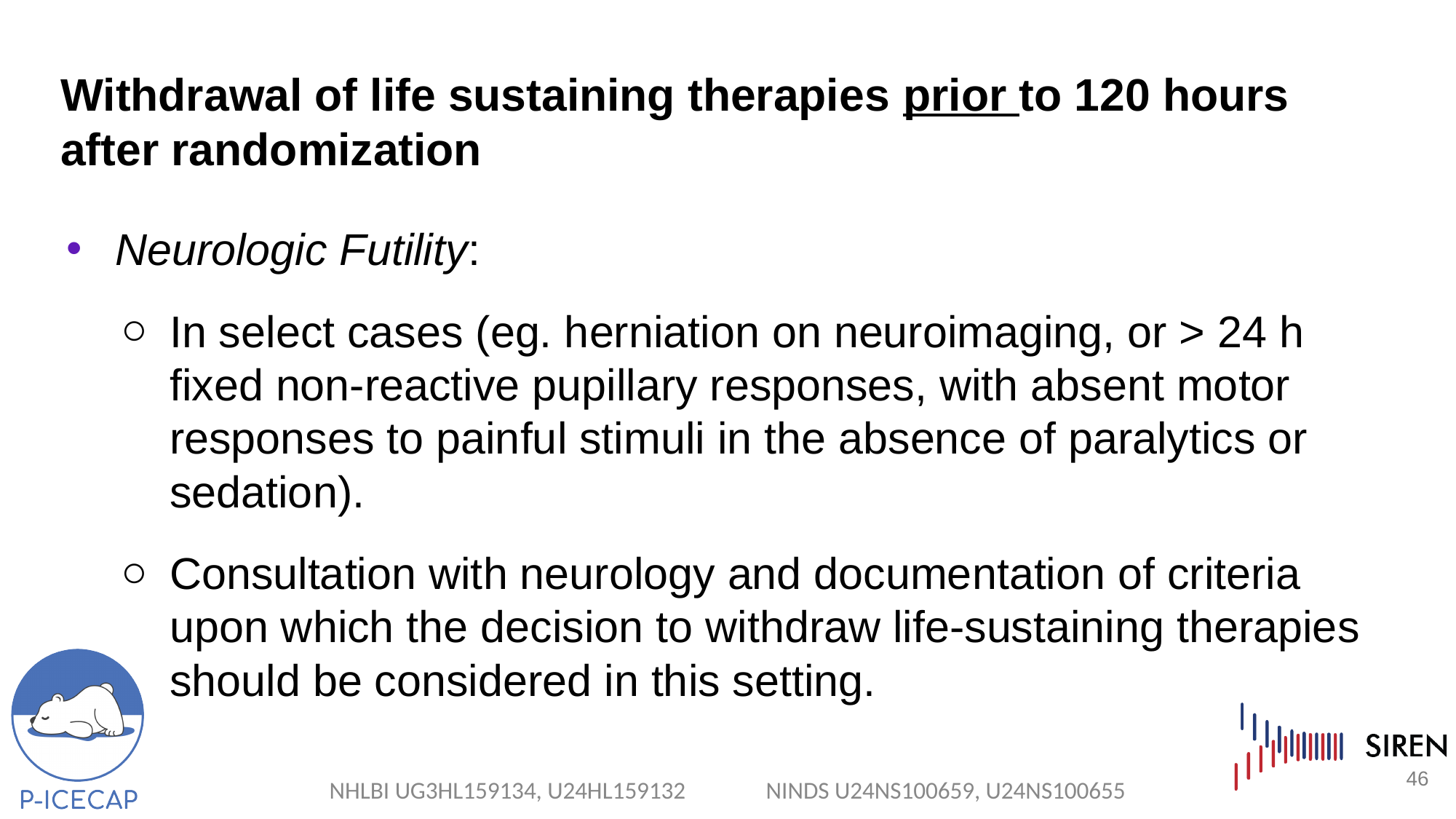

# Withdrawal of life sustaining therapies prior to 120 hours after randomization
Neurologic Futility:
In select cases (eg. herniation on neuroimaging, or > 24 h fixed non-reactive pupillary responses, with absent motor responses to painful stimuli in the absence of paralytics or sedation).
Consultation with neurology and documentation of criteria upon which the decision to withdraw life-sustaining therapies should be considered in this setting.
46